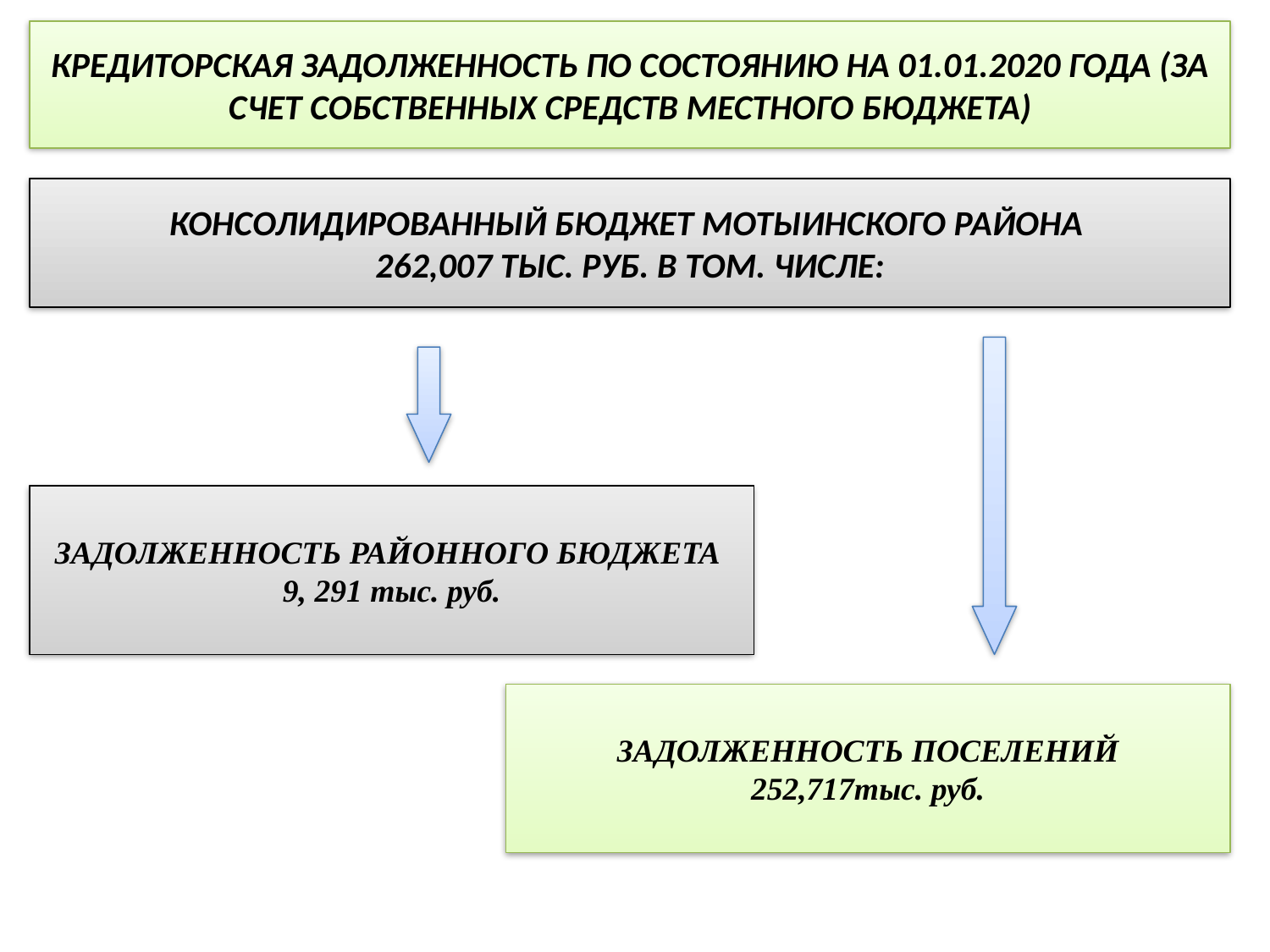

# КРЕДИТОРСКАЯ ЗАДОЛЖЕННОСТЬ ПО СОСТОЯНИЮ НА 01.01.2020 ГОДА (ЗА СЧЕТ СОБСТВЕННЫХ СРЕДСТВ МЕСТНОГО БЮДЖЕТА)
КОНСОЛИДИРОВАННЫЙ БЮДЖЕТ МОТЫИНСКОГО РАЙОНА
262,007 ТЫС. РУБ. В ТОМ. ЧИСЛЕ:

ЗАДОЛЖЕННОСТЬ РАЙОННОГО БЮДЖЕТА
9, 291 тыс. руб.
ЗАДОЛЖЕННОСТЬ ПОСЕЛЕНИЙ
252,717тыс. руб.